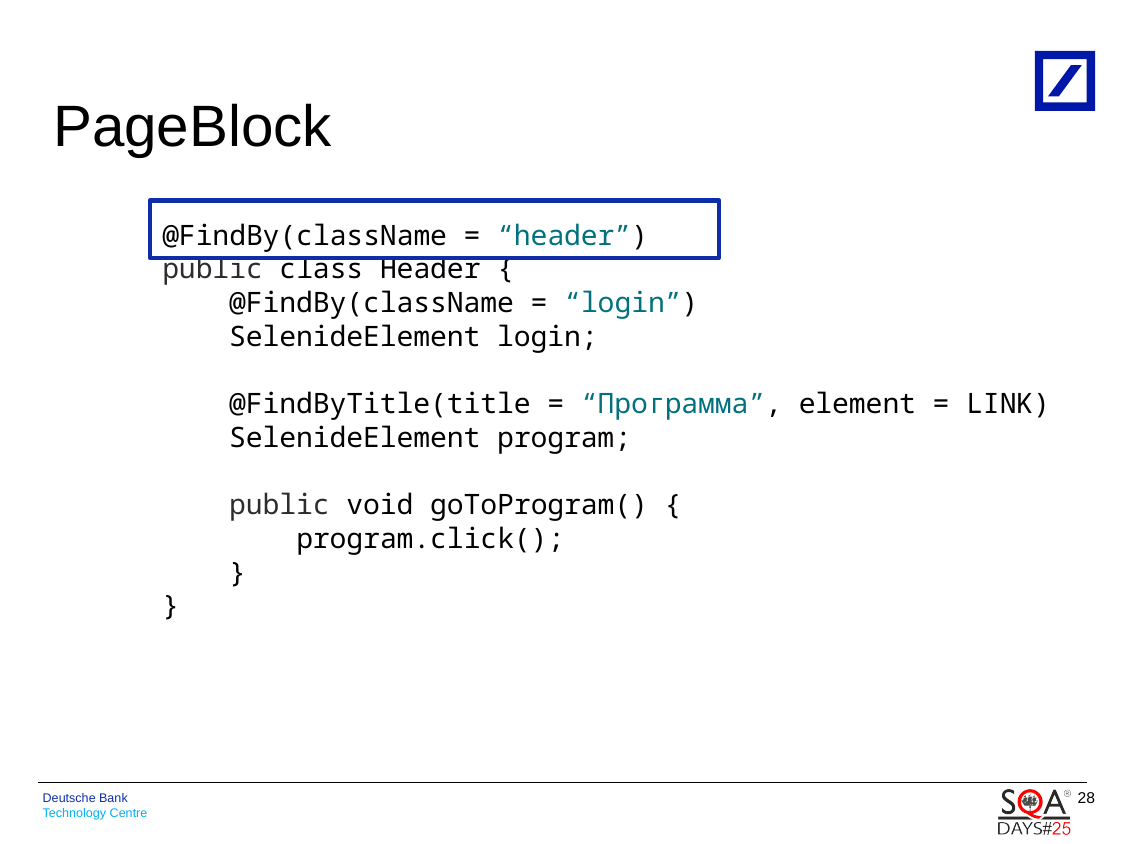

# PageBlock

@FindBy(className = “header”)
public class Header {
    @FindBy(className = “login”)
    SelenideElement login;

    @FindByTitle(title = “Программа”, element = LINK)
    SelenideElement program;

    public void goToProgram() {
        program.click();
    }
}
28